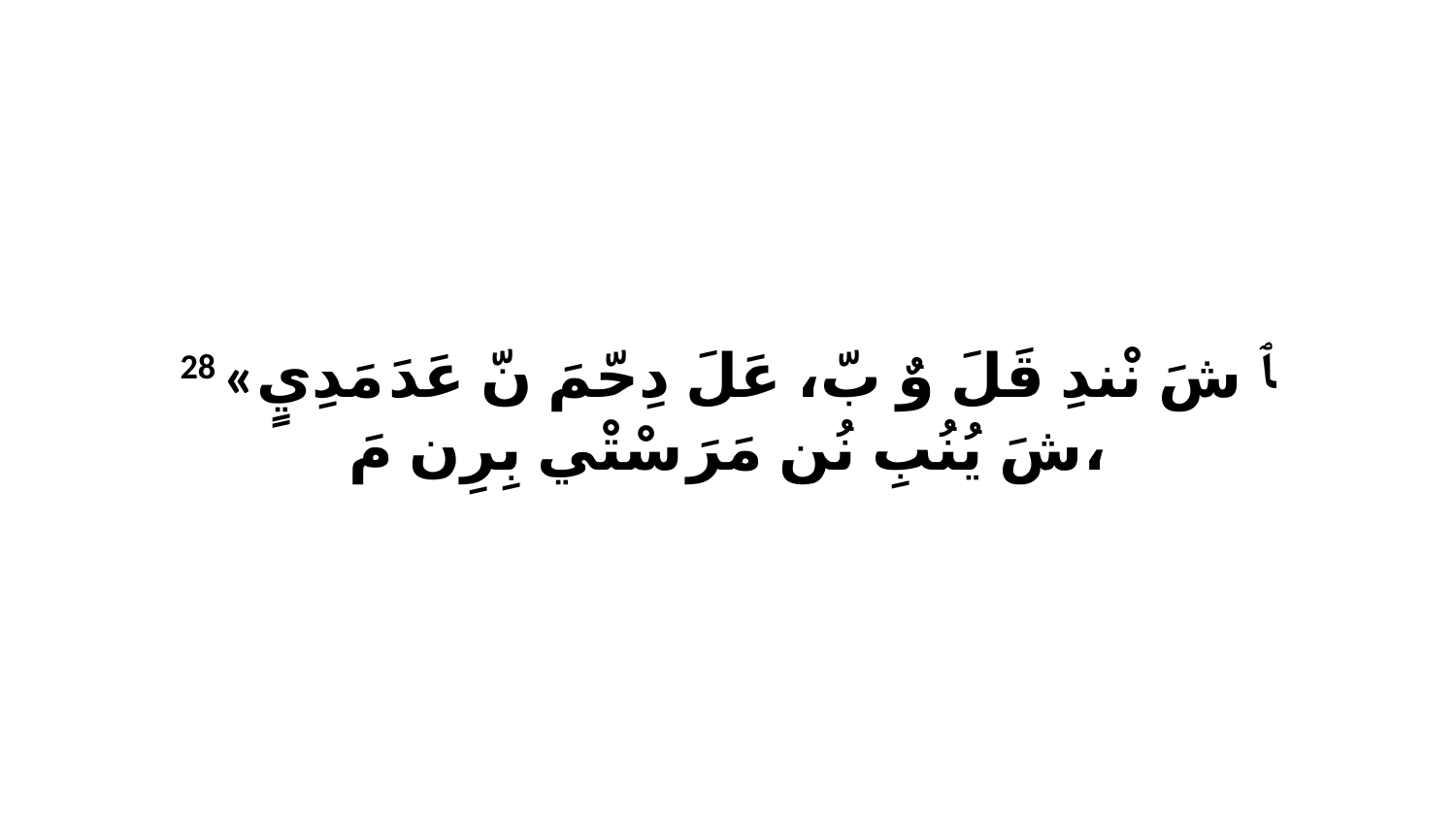

28 «ﭑ شَ نْندِ قَلَ وٌ بّ، عَلَ دِحّمَ نّ عَدَ مَدِيٍ شَ يُنُبِ نُن مَرَ سْتْي بِرِن مَ،